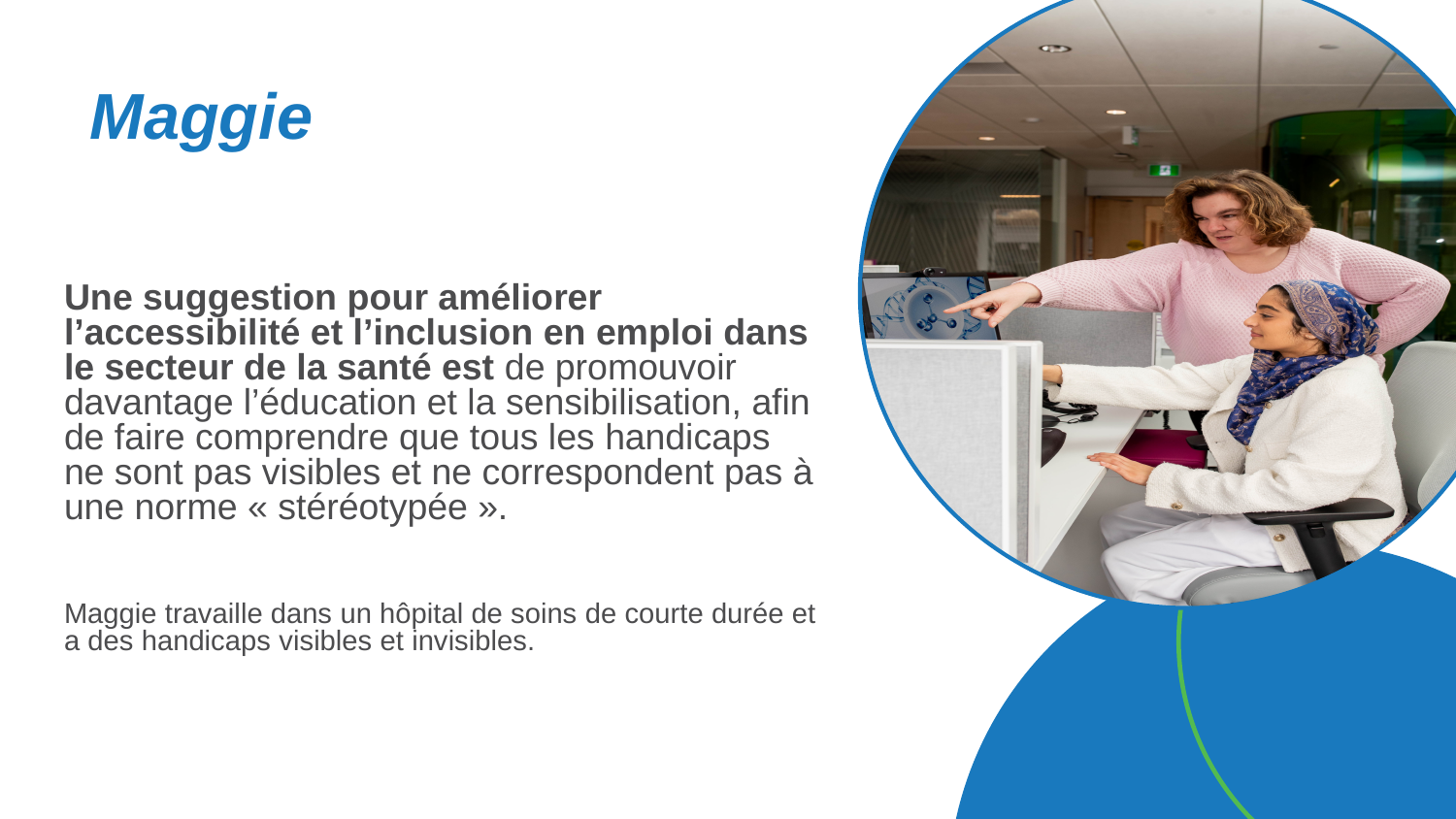

# Maggie
Une suggestion pour améliorer l’accessibilité et l’inclusion en emploi dans le secteur de la santé est de promouvoir davantage l’éducation et la sensibilisation, afin de faire comprendre que tous les handicaps ne sont pas visibles et ne correspondent pas à une norme « stéréotypée ».

Maggie travaille dans un hôpital de soins de courte durée et a des handicaps visibles et invisibles.